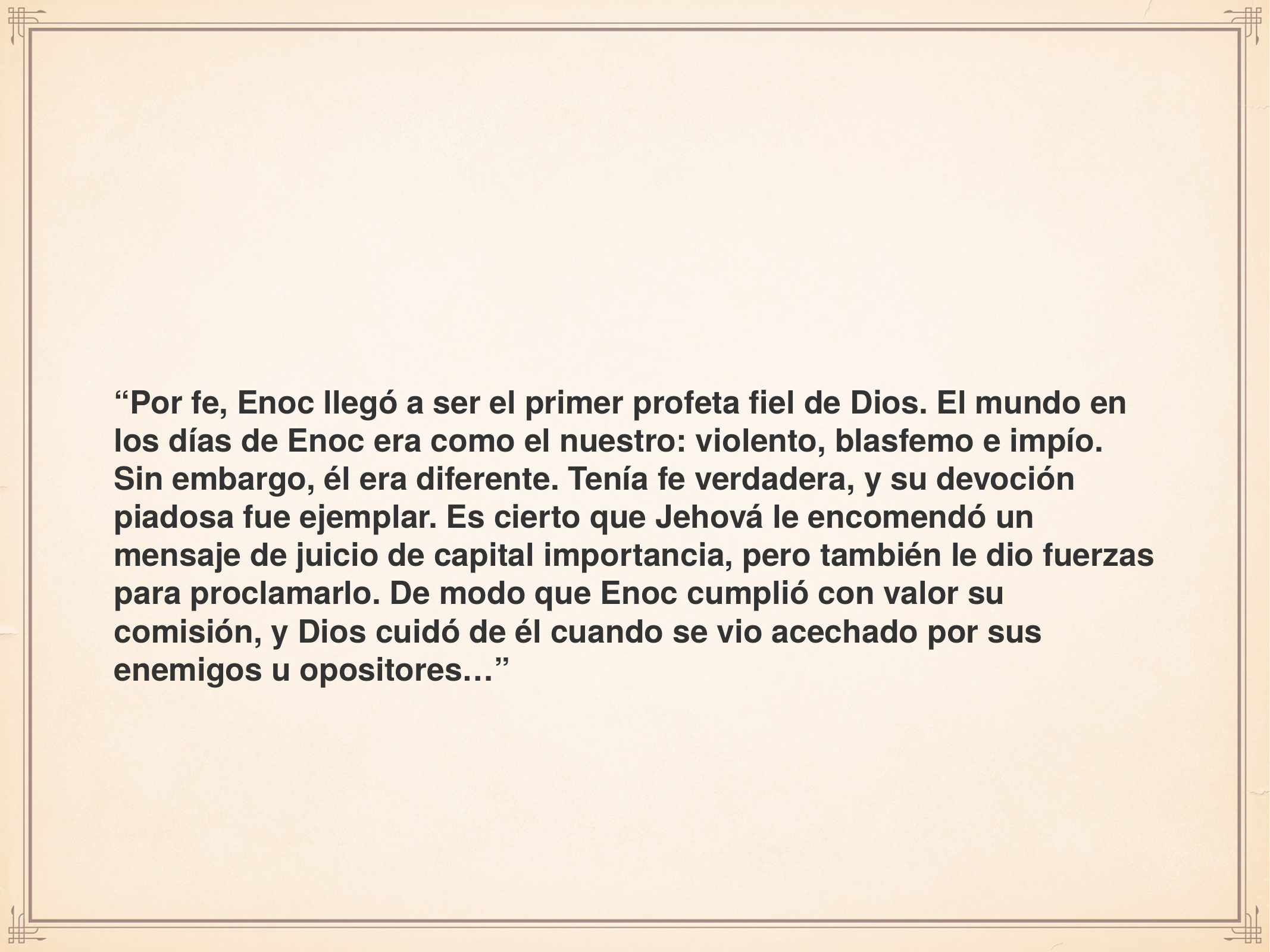

# “Por fe, Enoc llegó a ser el primer profeta fiel de Dios. El mundo en los días de Enoc era como el nuestro: violento, blasfemo e impío. Sin embargo, él era diferente. Tenía fe verdadera, y su devoción piadosa fue ejemplar. Es cierto que Jehová le encomendó un mensaje de juicio de capital importancia, pero también le dio fuerzas para proclamarlo. De modo que Enoc cumplió con valor su comisión, y Dios cuidó de él cuando se vio acechado por sus enemigos u opositores…”